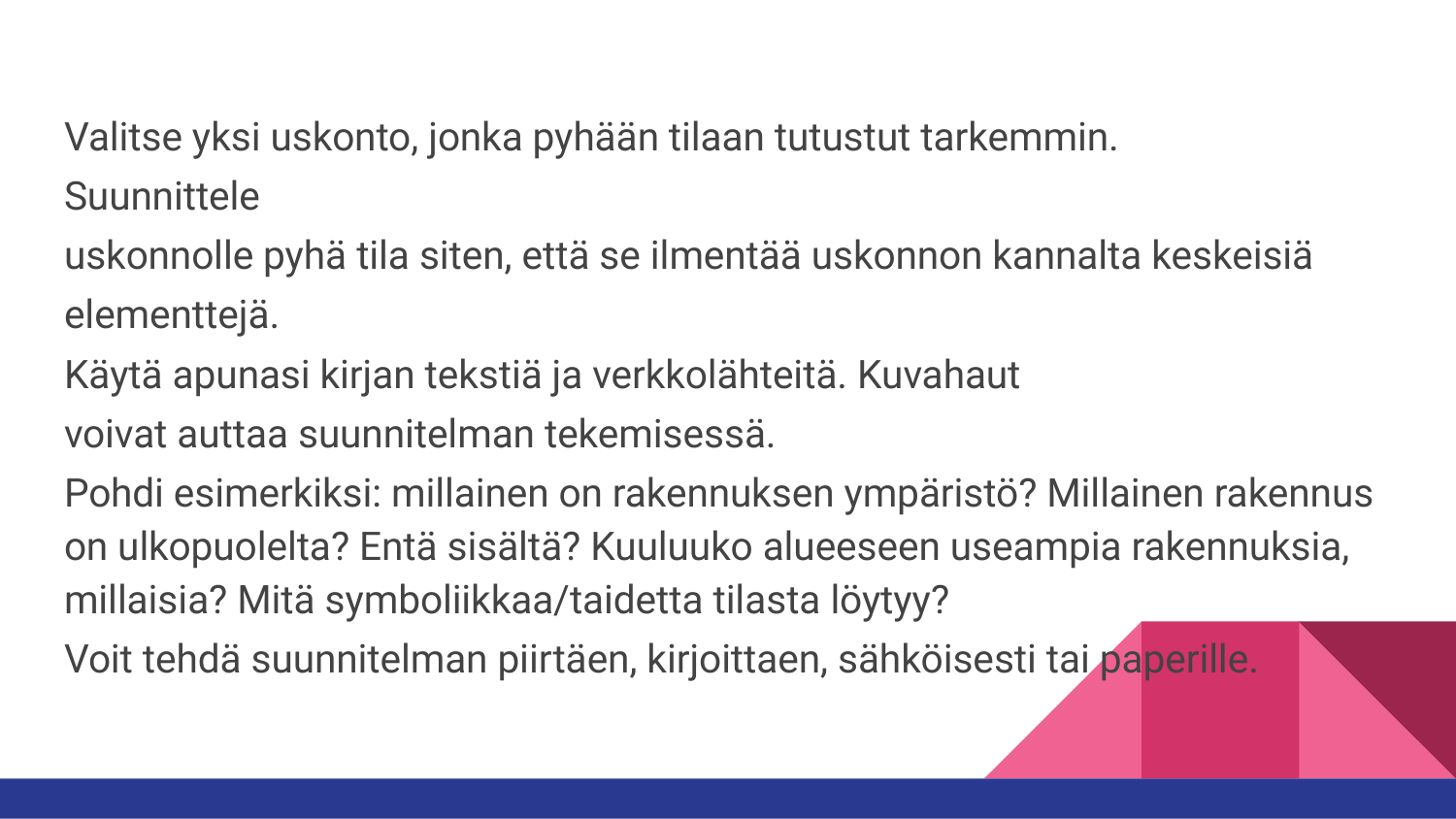

#
Valitse yksi uskonto, jonka pyhään tilaan tutustut tarkemmin.
Suunnittele
uskonnolle pyhä tila siten, että se ilmentää uskonnon kannalta keskeisiä
elementtejä.
Käytä apunasi kirjan tekstiä ja verkkolähteitä. Kuvahaut
voivat auttaa suunnitelman tekemisessä.
Pohdi esimerkiksi: millainen on rakennuksen ympäristö? Millainen rakennus on ulkopuolelta? Entä sisältä? Kuuluuko alueeseen useampia rakennuksia, millaisia? Mitä symboliikkaa/taidetta tilasta löytyy?
Voit tehdä suunnitelman piirtäen, kirjoittaen, sähköisesti tai paperille.